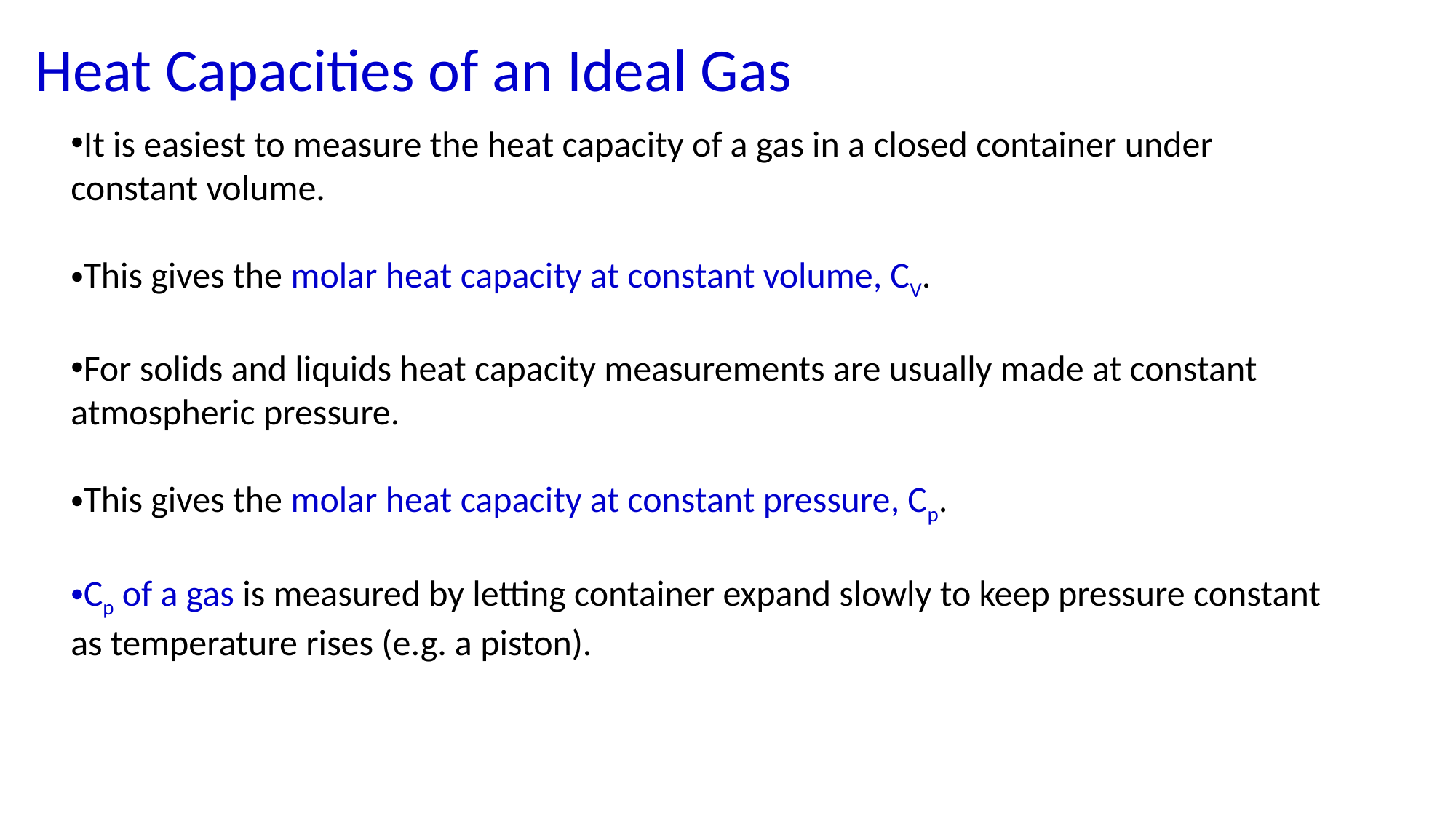

Heat Capacities of an Ideal Gas
It is easiest to measure the heat capacity of a gas in a closed container under 	constant volume.

This gives the molar heat capacity at constant volume, CV.

For solids and liquids heat capacity measurements are usually made at constant 	atmospheric pressure.

This gives the molar heat capacity at constant pressure, Cp.

Cp of a gas is measured by letting container expand slowly to keep pressure constant 	as temperature rises (e.g. a piston).